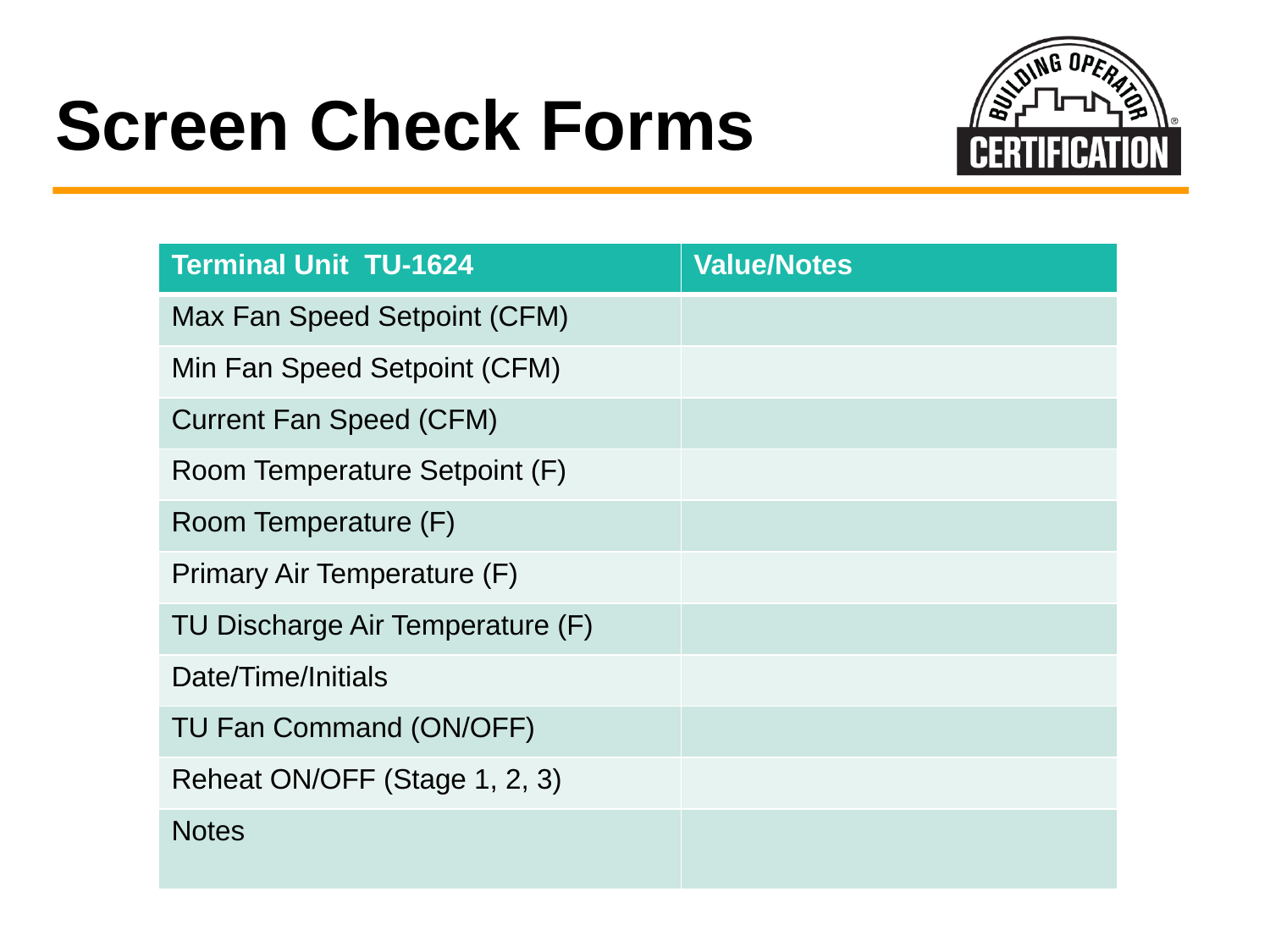

# Screen Check Forms
| Terminal Unit TU-1624 | Value/Notes |
| --- | --- |
| Max Fan Speed Setpoint (CFM) |  |
| Min Fan Speed Setpoint (CFM) |  |
| Current Fan Speed (CFM) |  |
| Room Temperature Setpoint (F) |  |
| Room Temperature (F) |  |
| Primary Air Temperature (F) |  |
| TU Discharge Air Temperature (F) |  |
| Date/Time/Initials |  |
| TU Fan Command (ON/OFF) |  |
| Reheat ON/OFF (Stage 1, 2, 3) |  |
| Notes |  |